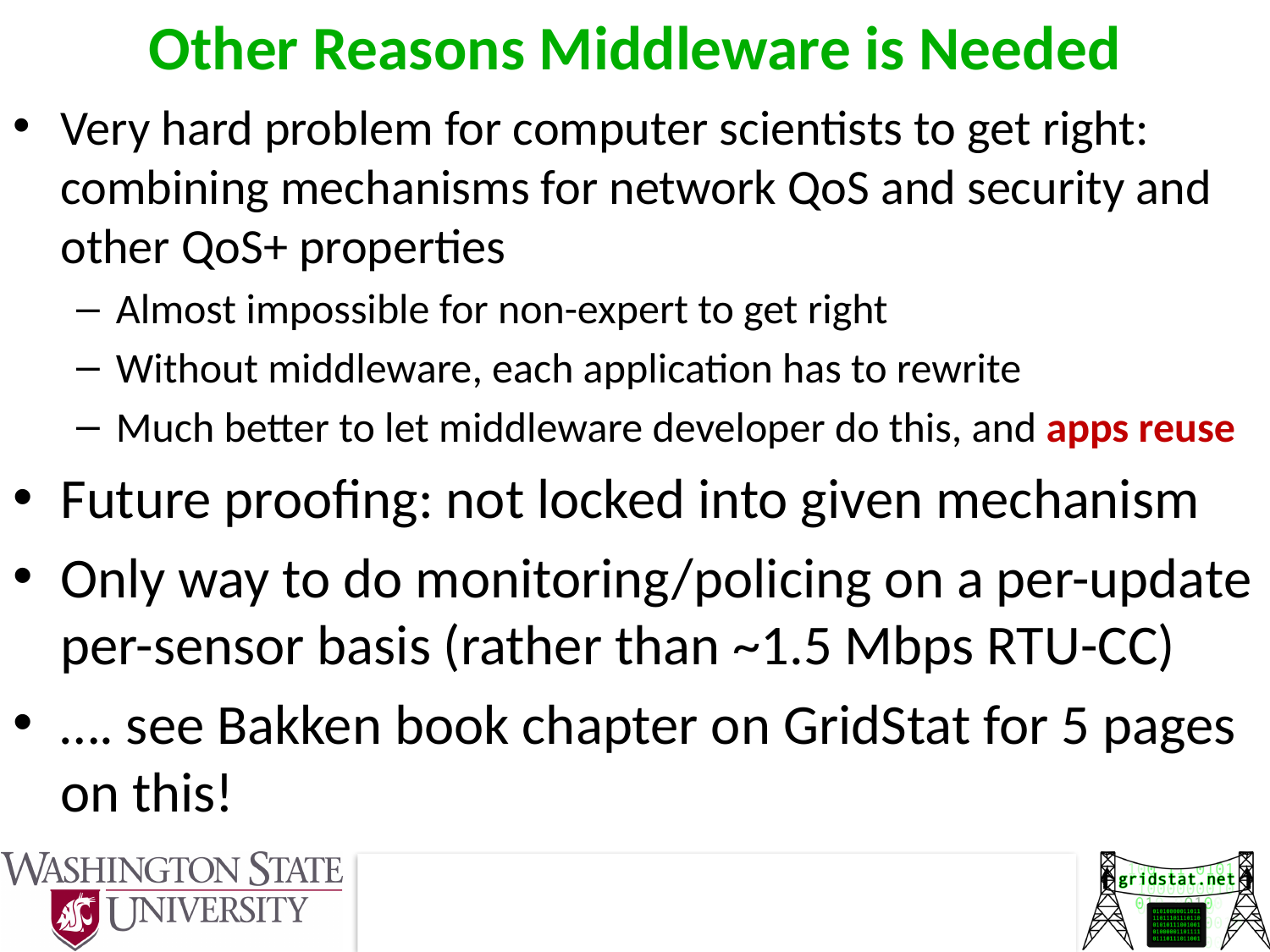

# Other Reasons Middleware is Needed
Very hard problem for computer scientists to get right: combining mechanisms for network QoS and security and other QoS+ properties
Almost impossible for non-expert to get right
Without middleware, each application has to rewrite
Much better to let middleware developer do this, and apps reuse
Future proofing: not locked into given mechanism
Only way to do monitoring/policing on a per-update per-sensor basis (rather than ~1.5 Mbps RTU-CC)
…. see Bakken book chapter on GridStat for 5 pages on this!

© 2018 David E. Bakken